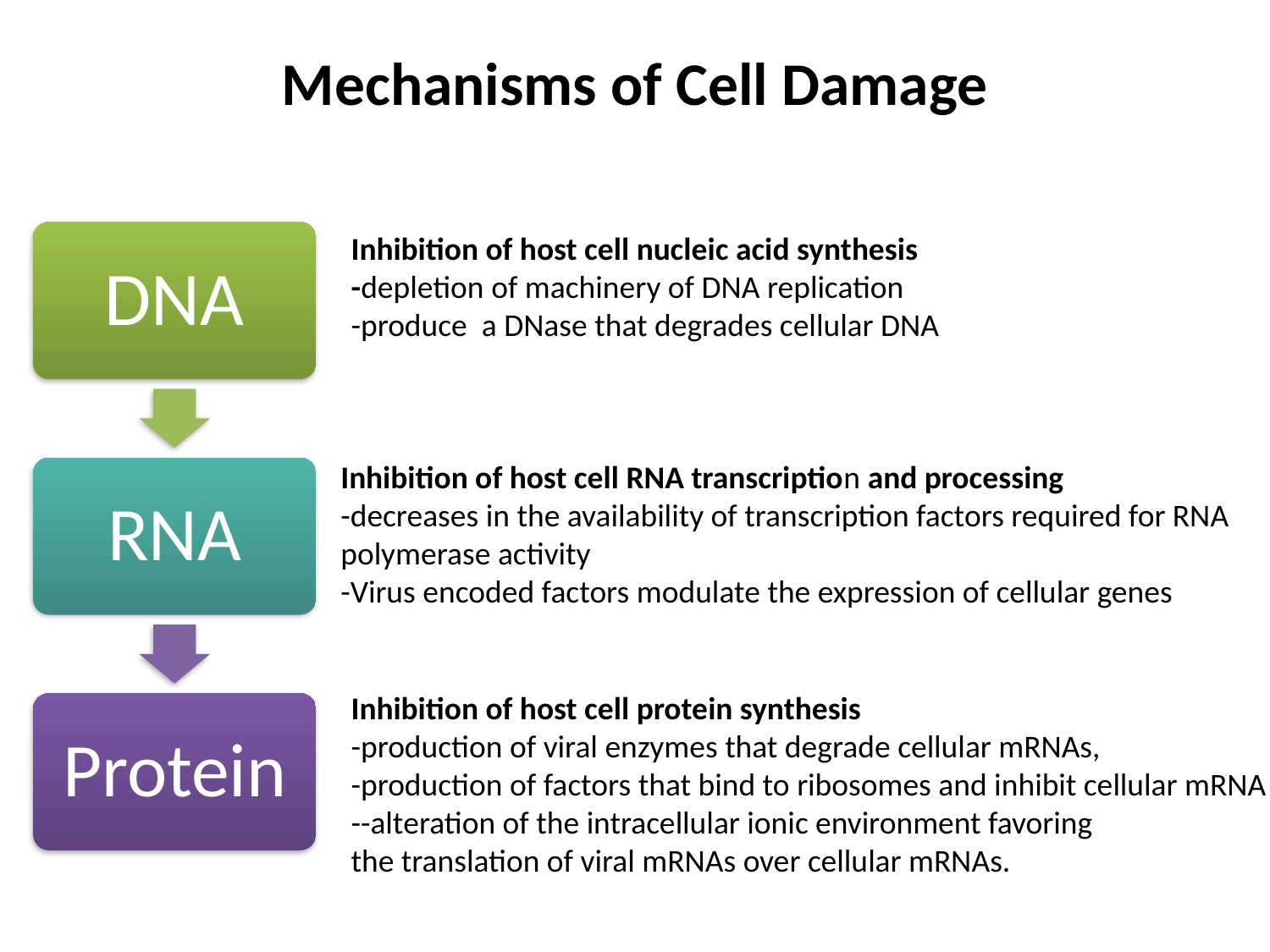

# Mechanisms of Cell Damage
DNA

RNA

Protein
Inhibition of host cell nucleic acid synthesis
-depletion of machinery of DNA replication
-produce  a DNase that degrades cellular DNA
Inhibition of host cell RNA transcription and processing
-decreases in the availability of transcription factors required for RNA polymerase activity
-Virus encoded factors modulate the expression of cellular genes
Inhibition of host cell protein synthesis
-production of viral enzymes that degrade cellular mRNAs,
-production of factors that bind to ribosomes and inhibit cellular mRNA --alteration of the intracellular ionic environment favoring
the translation of viral mRNAs over cellular mRNAs.